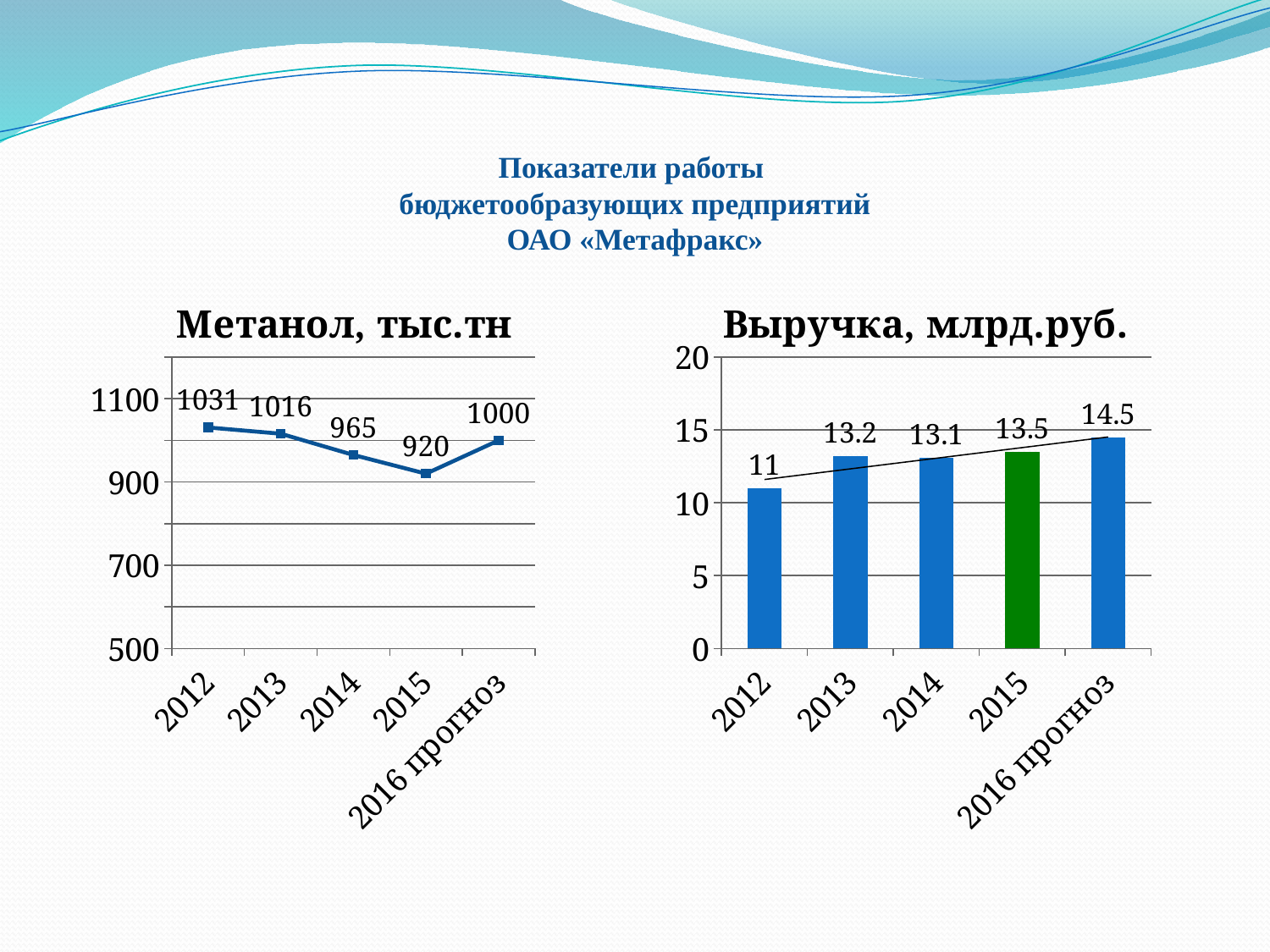

# Показатели работы бюджетообразующих предприятий ОАО «Метафракс»

### Chart: Метанол, тыс.тн

| Category | метанол |
|---|---|
| 2012 | 1031.0 |
| 2013 | 1016.0 |
| 2014 | 965.0 |
| 2015 | 920.0 |
| 2016 прогноз | 1000.0 |

### Chart: Выручка, млрд.руб.

| Category | выручка, млрд.руб. |
|---|---|
| 2012 | 11.0 |
| 2013 | 13.2 |
| 2014 | 13.1 |
| 2015 | 13.5 |
| 2016 прогноз | 14.5 |